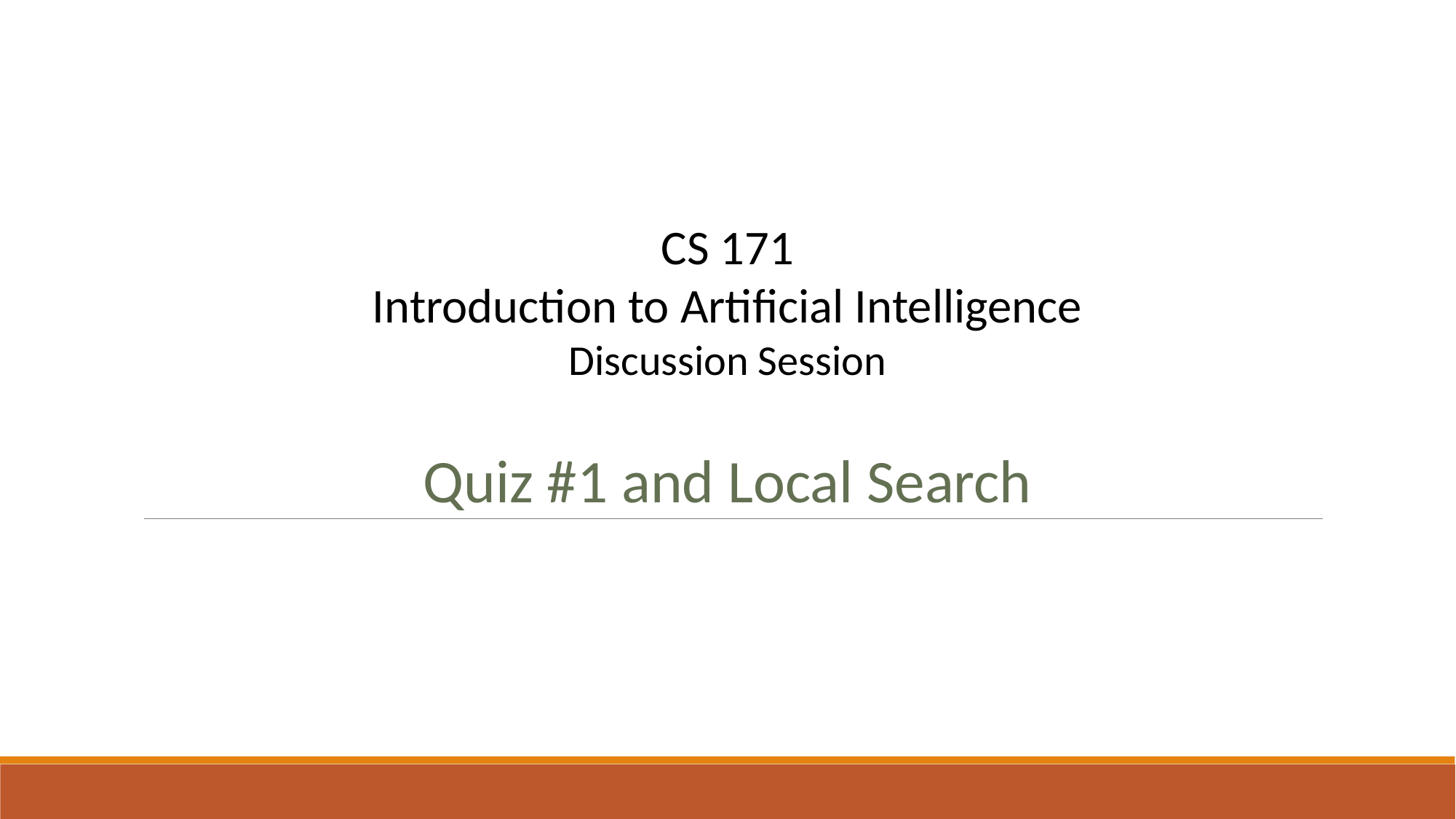

CS 171
Introduction to Artificial Intelligence
Discussion Session
Quiz #1 and Local Search